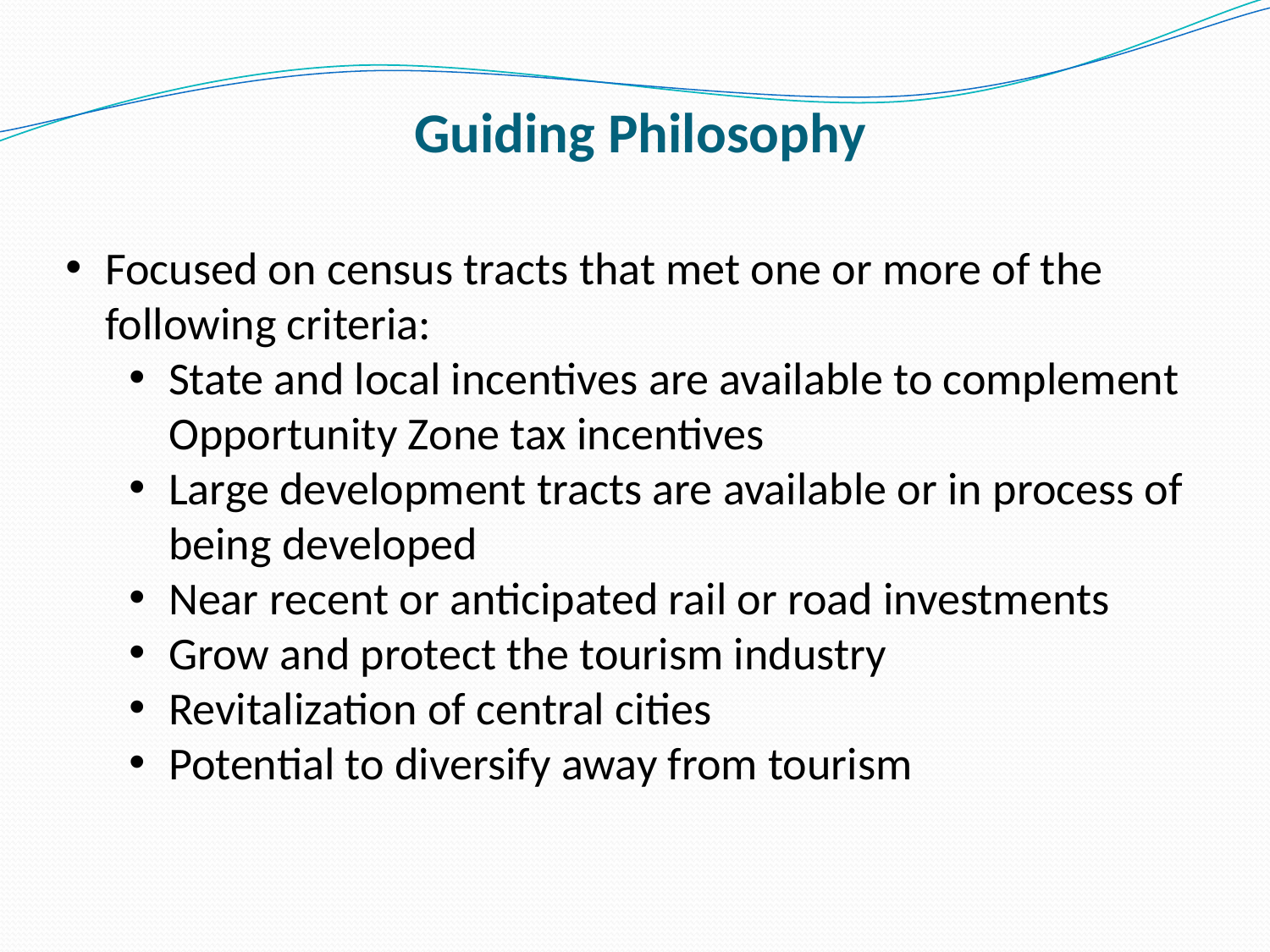

# Guiding Philosophy
Focused on census tracts that met one or more of the following criteria:
State and local incentives are available to complement Opportunity Zone tax incentives
Large development tracts are available or in process of being developed
Near recent or anticipated rail or road investments
Grow and protect the tourism industry
Revitalization of central cities
Potential to diversify away from tourism
3